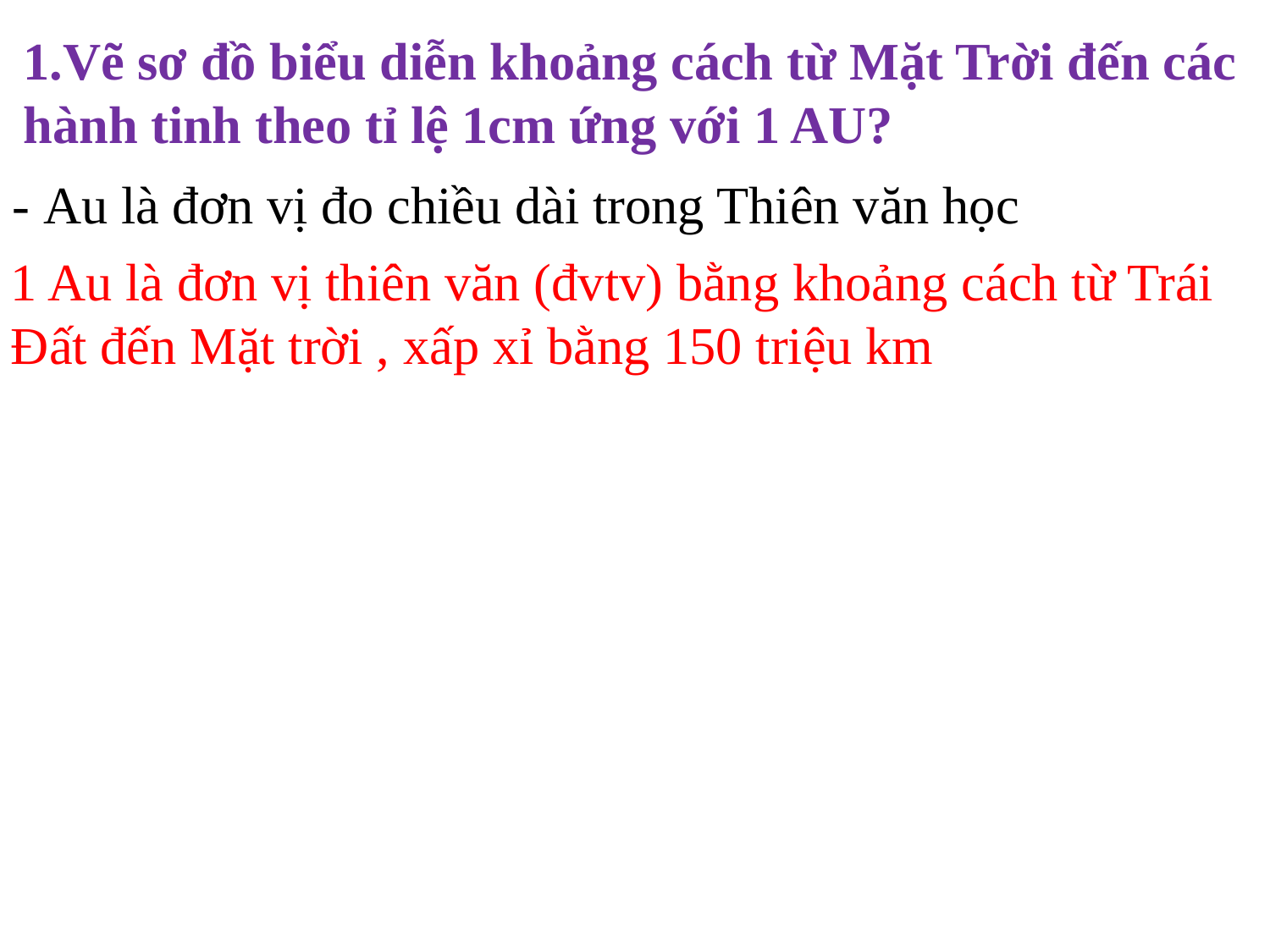

1.Vẽ sơ đồ biểu diễn khoảng cách từ Mặt Trời đến các hành tinh theo tỉ lệ 1cm ứng với 1 AU?
- Au là đơn vị đo chiều dài trong Thiên văn học
1 Au là đơn vị thiên văn (đvtv) bằng khoảng cách từ Trái Đất đến Mặt trời , xấp xỉ bằng 150 triệu km